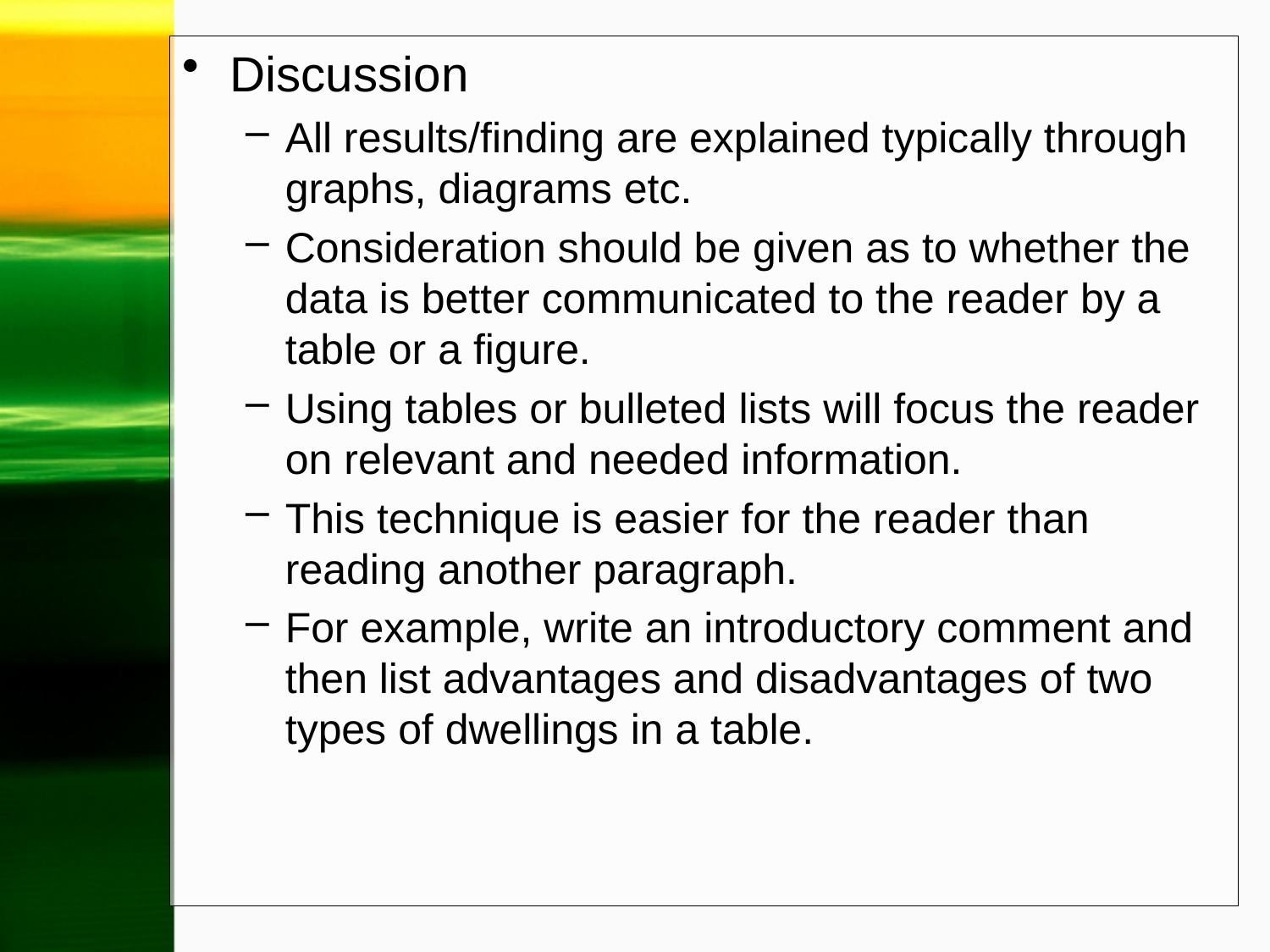

Discussion
All results/finding are explained typically through graphs, diagrams etc.
Consideration should be given as to whether the data is better communicated to the reader by a table or a figure.
Using tables or bulleted lists will focus the reader on relevant and needed information.
This technique is easier for the reader than reading another paragraph.
For example, write an introductory comment and then list advantages and disadvantages of two types of dwellings in a table.